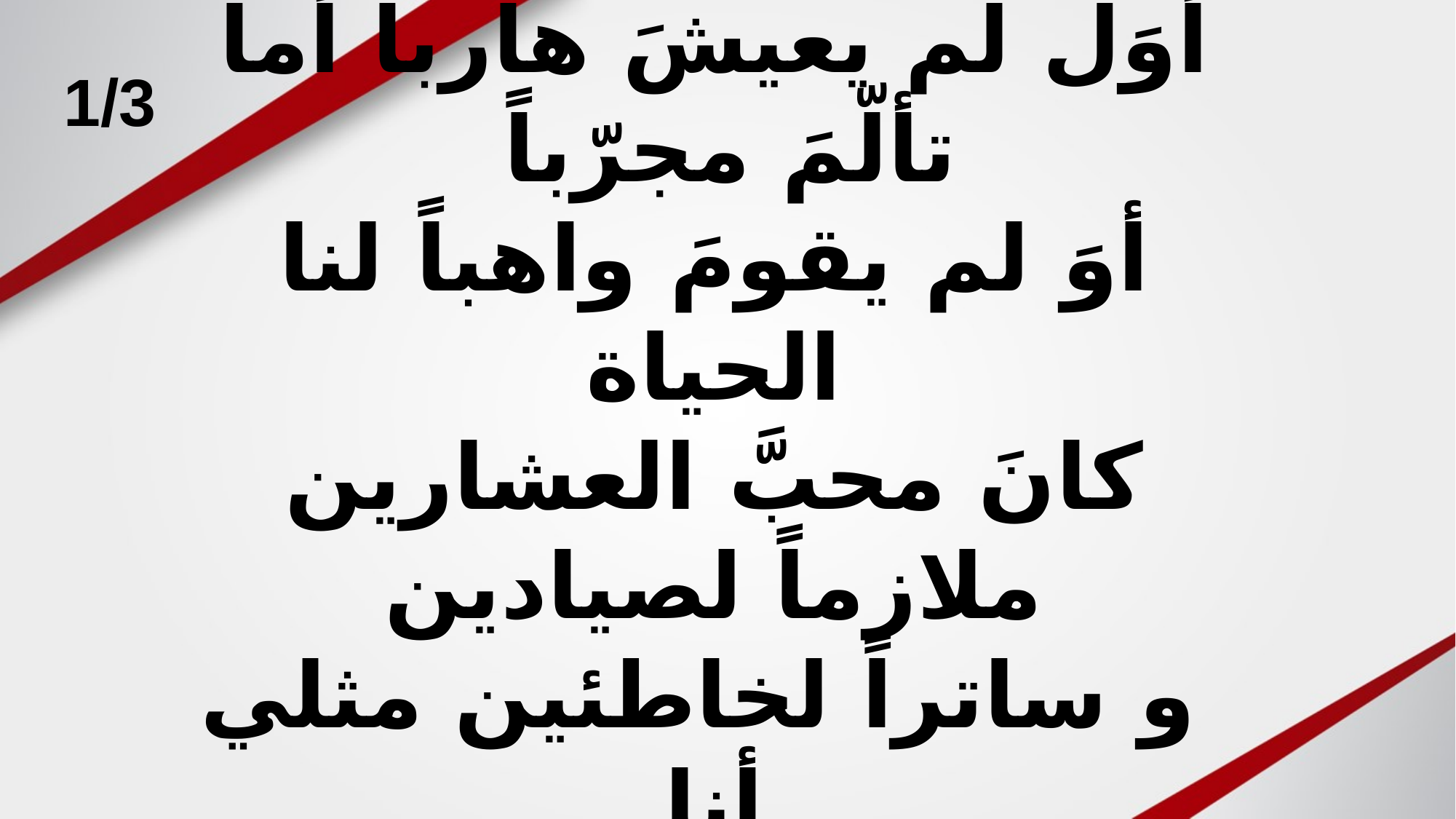

1/3
# أوَل لم يعيشَ هارباً أما تألّمَ مجرّباً أوَ لم يقومَ واهباً لنا الحياة كانَ محبَّ العشارين ملازماً لصيادين و ساتراً لخاطئين مثلي أنا